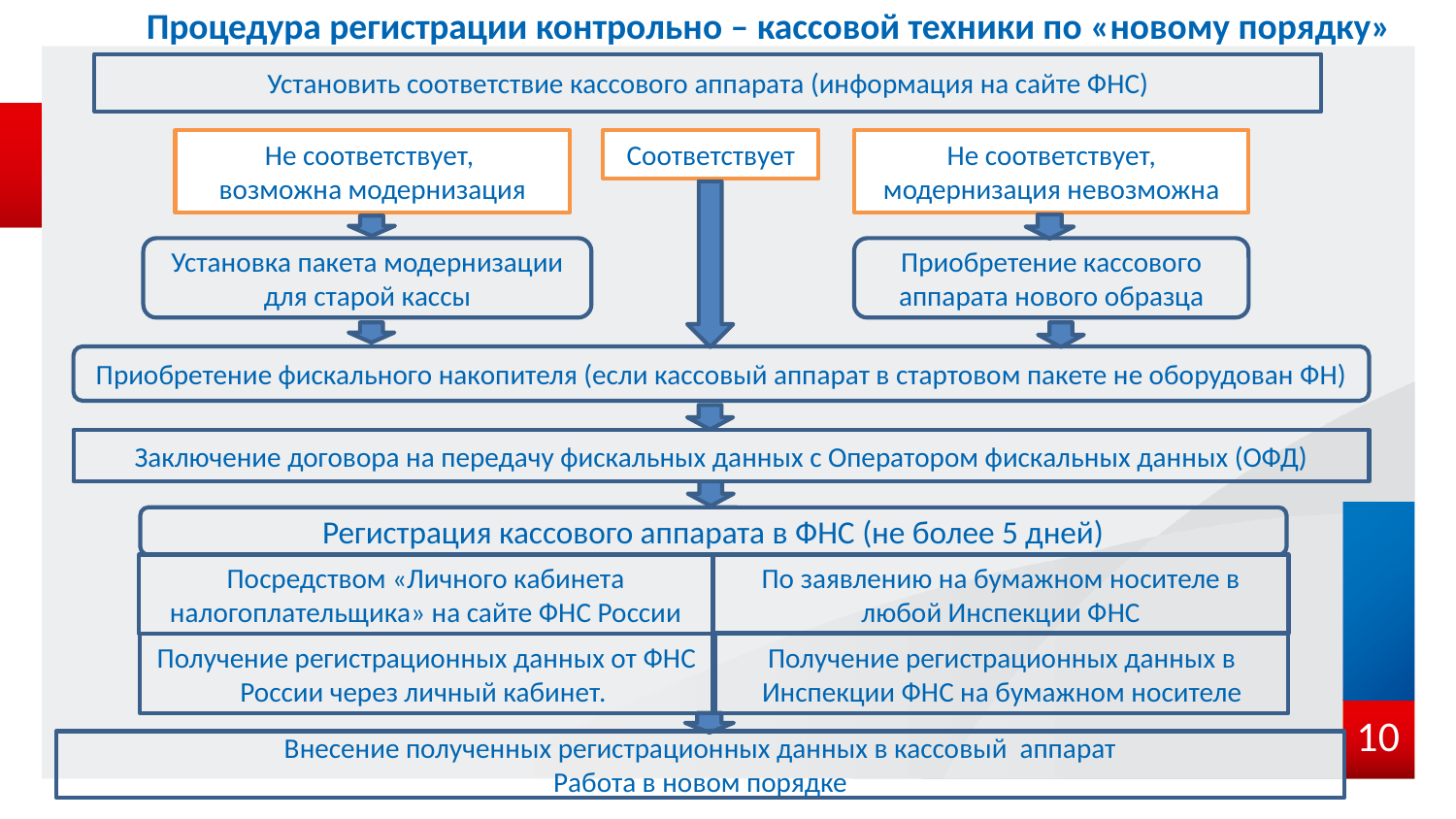

# Процедура регистрации контрольно – кассовой техники по «новому порядку»
Установить соответствие кассового аппарата (информация на сайте ФНС)
Не соответствует,
возможна модернизация
Соответствует
Не соответствует, модернизация невозможна

Установка пакета модернизации для старой кассы
Приобретение кассового аппарата нового образца

Приобретение фискального накопителя (если кассовый аппарат в стартовом пакете не оборудован ФН)

Заключение договора на передачу фискальных данных с Оператором фискальных данных (ОФД)

Регистрация кассового аппарата в ФНС (не более 5 дней)
По заявлению на бумажном носителе в любой Инспекции ФНС
Посредством «Личного кабинета налогоплательщика» на сайте ФНС России
Получение регистрационных данных от ФНС России через личный кабинет.
Получение регистрационных данных в Инспекции ФНС на бумажном носителе
10

Внесение полученных регистрационных данных в кассовый  аппарат
Работа в новом порядке